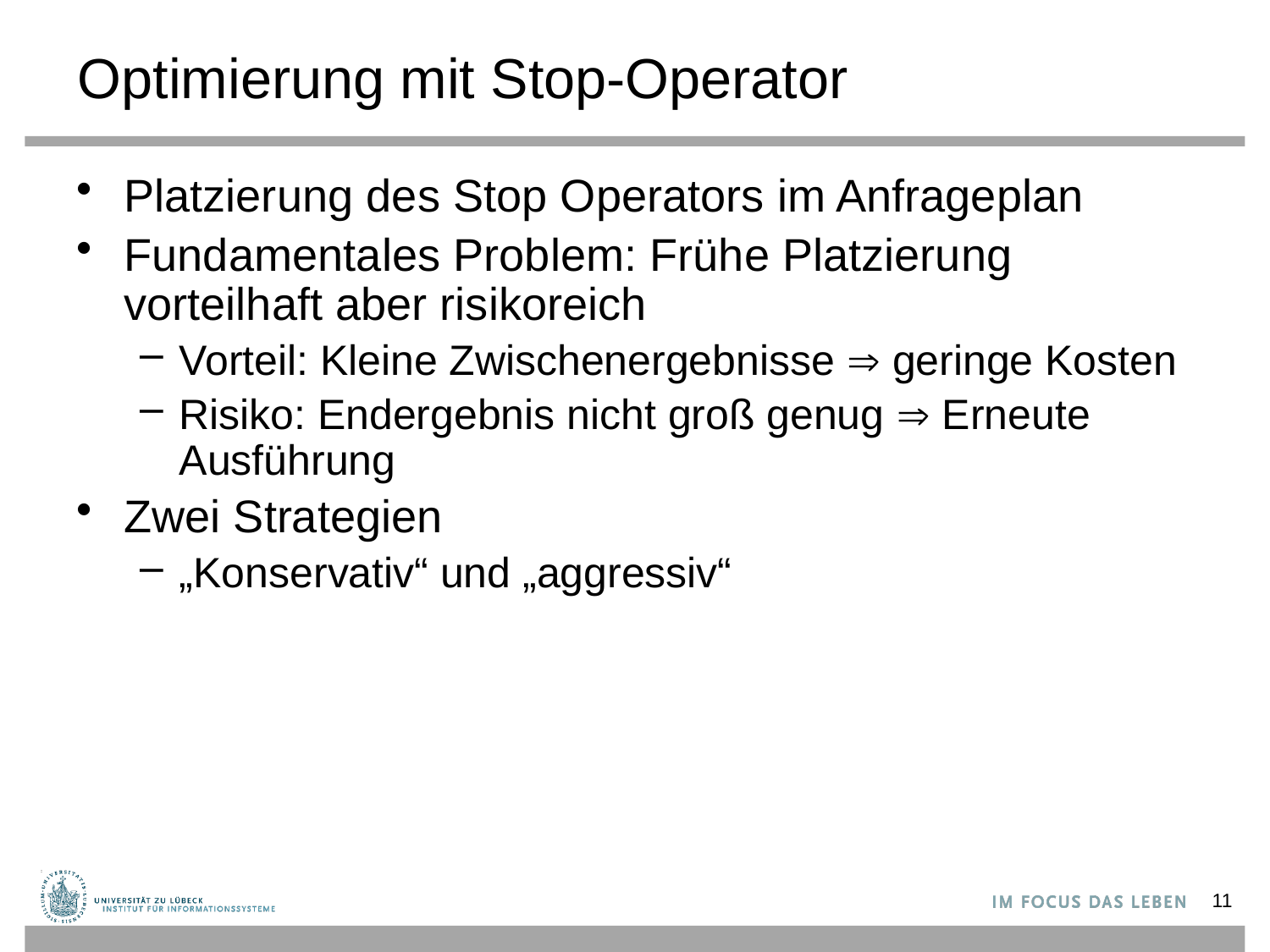

# Optimierung mit Stop-Operator
Platzierung des Stop Operators im Anfrageplan
Fundamentales Problem: Frühe Platzierung vorteilhaft aber risikoreich
Vorteil: Kleine Zwischenergebnisse ⇒ geringe Kosten
Risiko: Endergebnis nicht groß genug ⇒ Erneute Ausführung
Zwei Strategien
„Konservativ“ und „aggressiv“
11